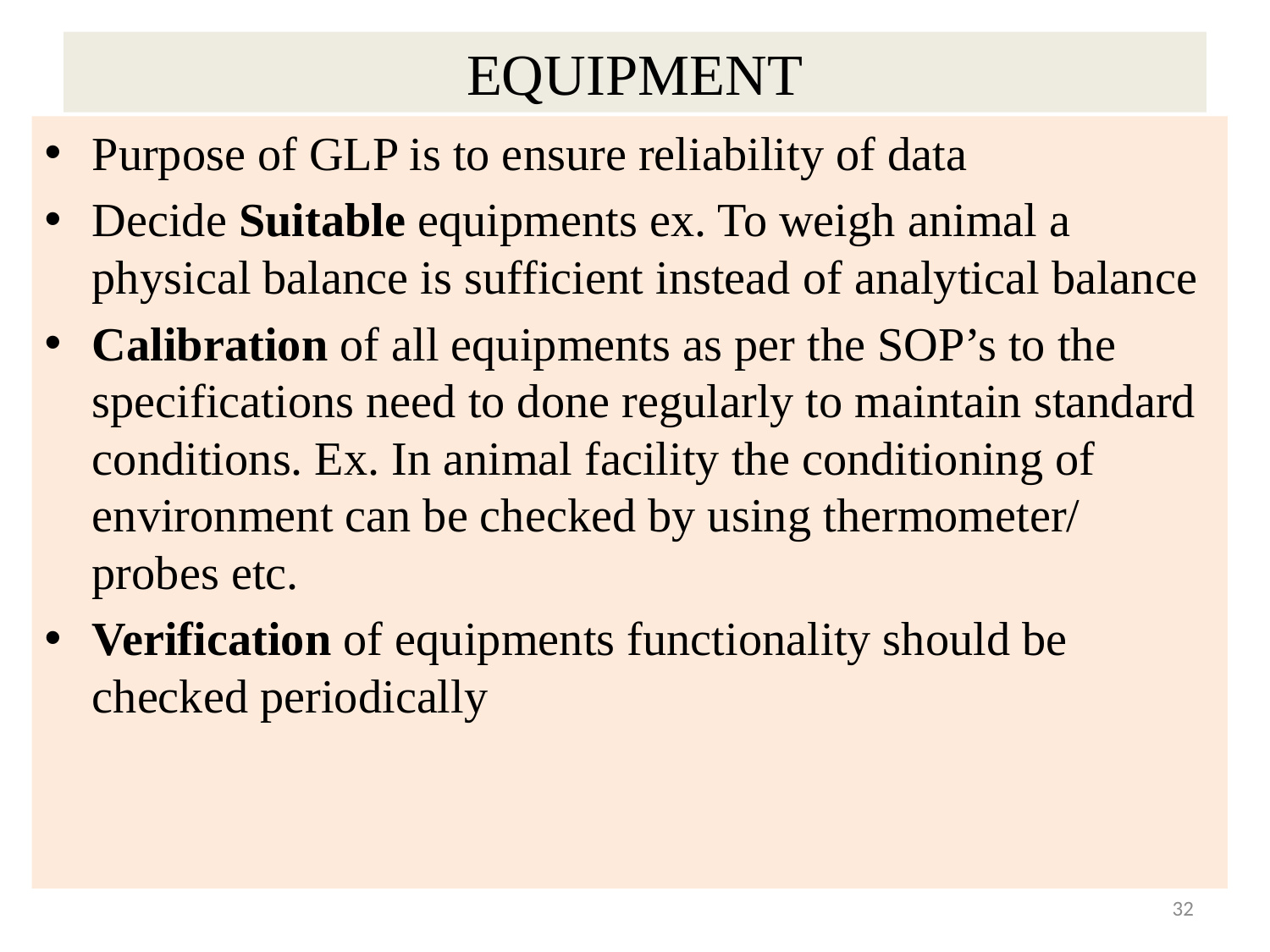

# EQUIPMENT
Purpose of GLP is to ensure reliability of data
Decide Suitable equipments ex. To weigh animal a physical balance is sufficient instead of analytical balance
Calibration of all equipments as per the SOP’s to the specifications need to done regularly to maintain standard conditions. Ex. In animal facility the conditioning of environment can be checked by using thermometer/ probes etc.
Verification of equipments functionality should be checked periodically

32